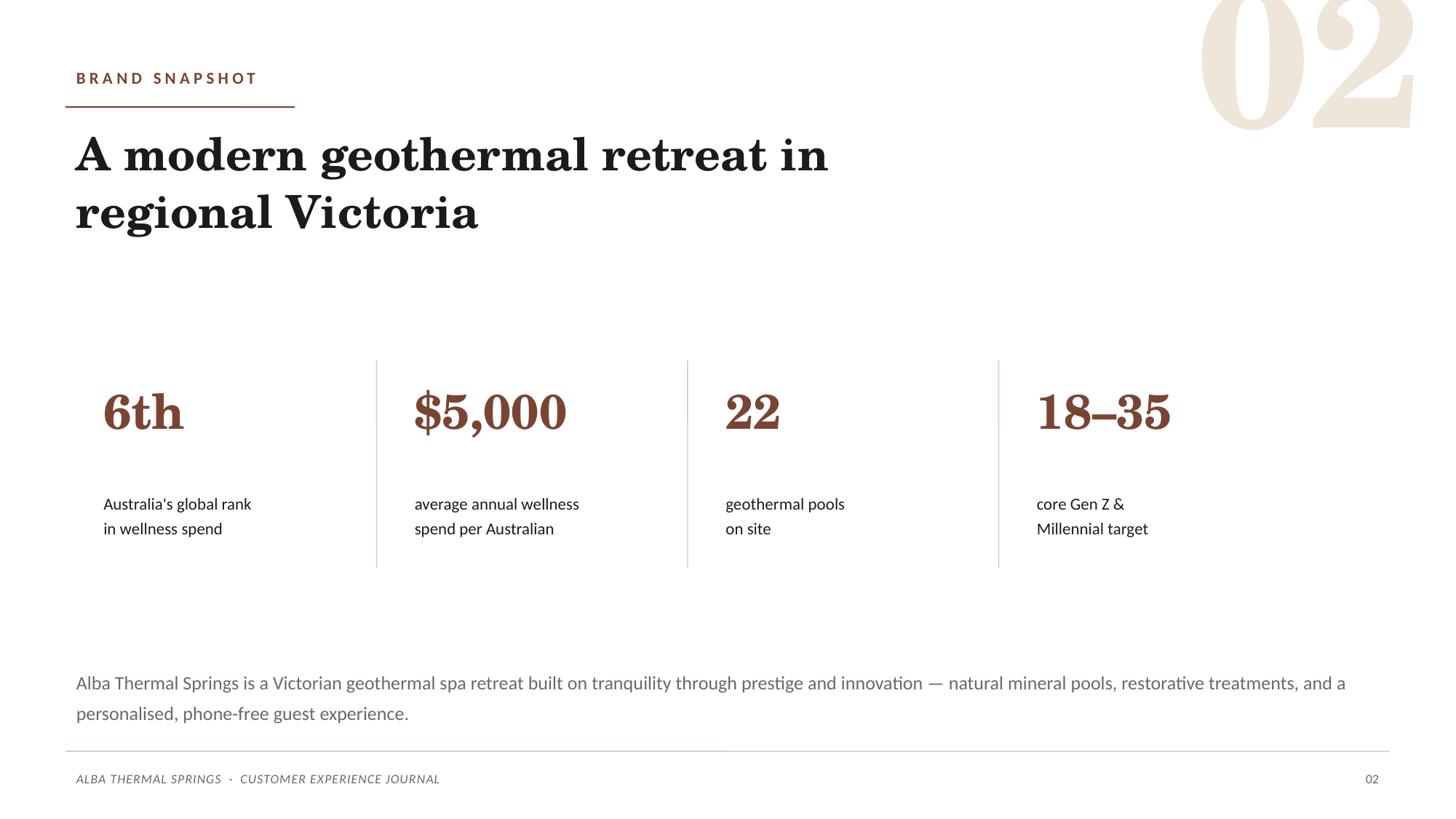

02
BRAND SNAPSHOT

A modern geothermal retreat in
regional Victoria
6th

$5,000

22

18–35
Australia's global rank
in wellness spend
average annual wellness
spend per Australian
geothermal pools
on site
core Gen Z &
Millennial target
Alba Thermal Springs is a Victorian geothermal spa retreat built on tranquility through prestige and innovation — natural mineral pools, restorative treatments, and a personalised, phone-free guest experience.

ALBA THERMAL SPRINGS  ·  CUSTOMER EXPERIENCE JOURNAL
02